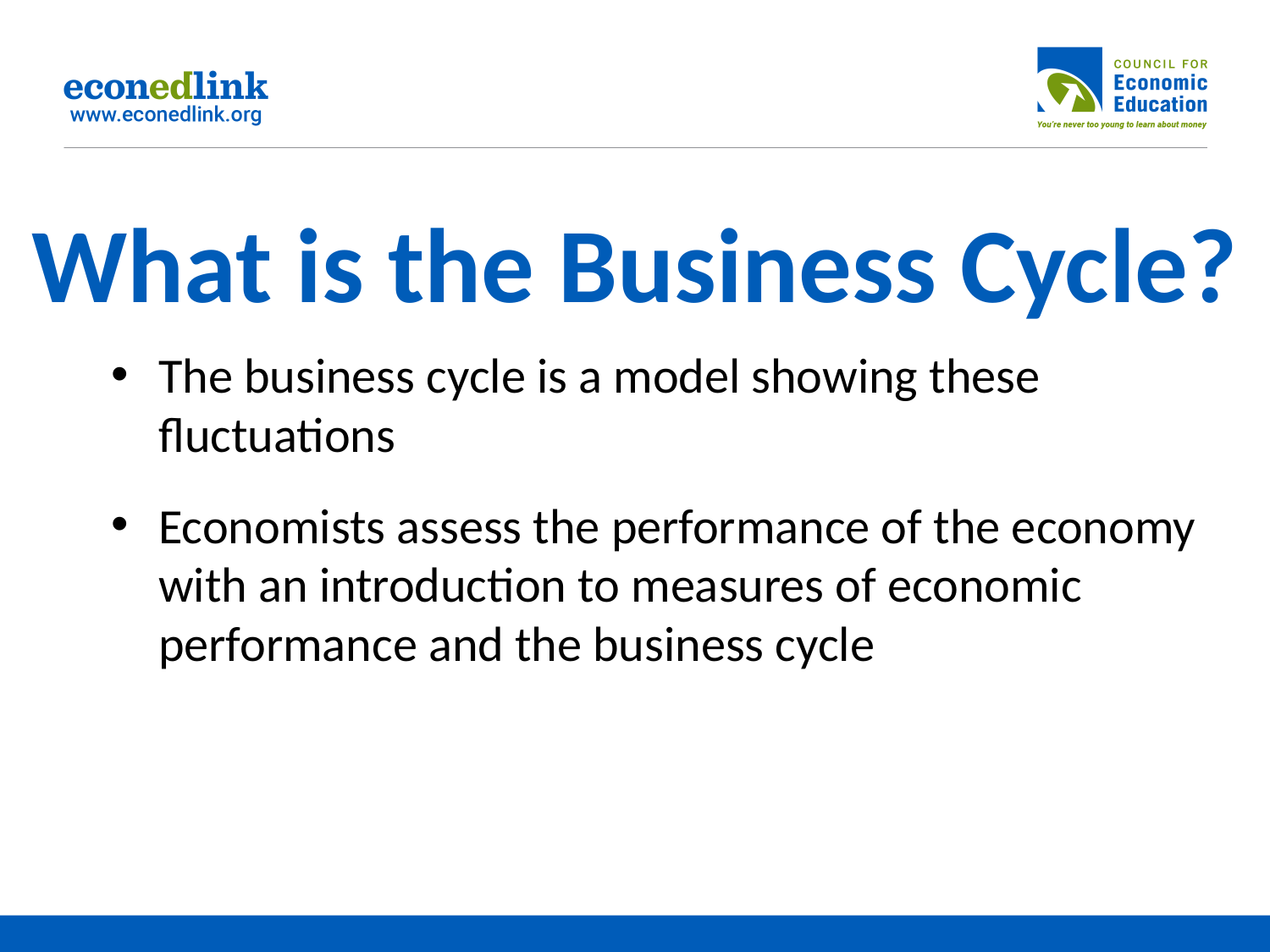

# What is the Business Cycle?
The business cycle is a model showing these fluctuations
Economists assess the performance of the economy with an introduction to measures of economic performance and the business cycle